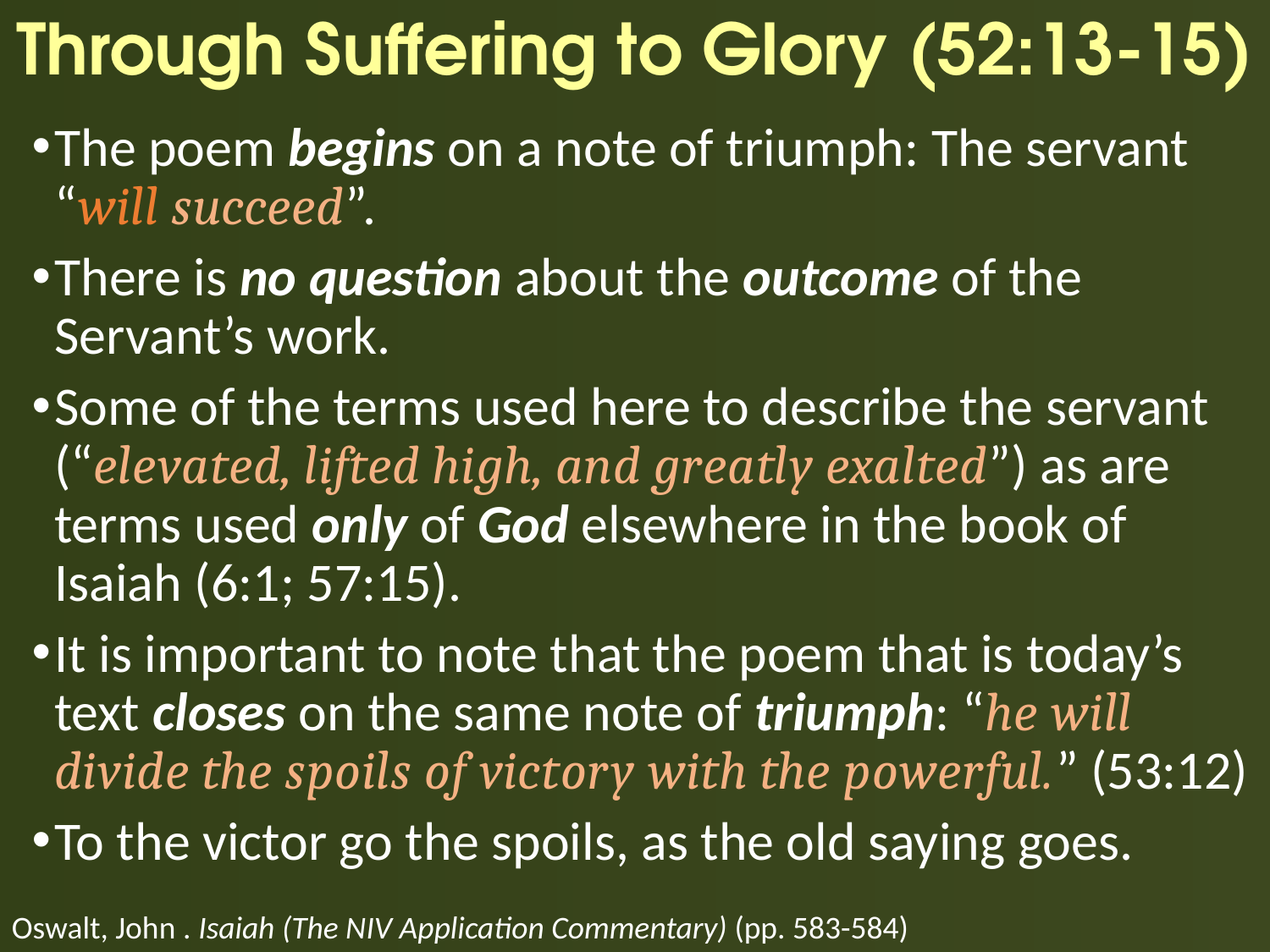

# Through Suffering to Glory (52:13-15)
The poem begins on a note of triumph: The servant “will succeed”.
There is no question about the outcome of the Servant’s work.
Some of the terms used here to describe the servant (“elevated, lifted high, and greatly exalted”) as are terms used only of God elsewhere in the book of Isaiah (6:1; 57:15).
It is important to note that the poem that is today’s text closes on the same note of triumph: “he will divide the spoils of victory with the powerful.” (53:12)
To the victor go the spoils, as the old saying goes.
Oswalt, John . Isaiah (The NIV Application Commentary) (pp. 583-584)